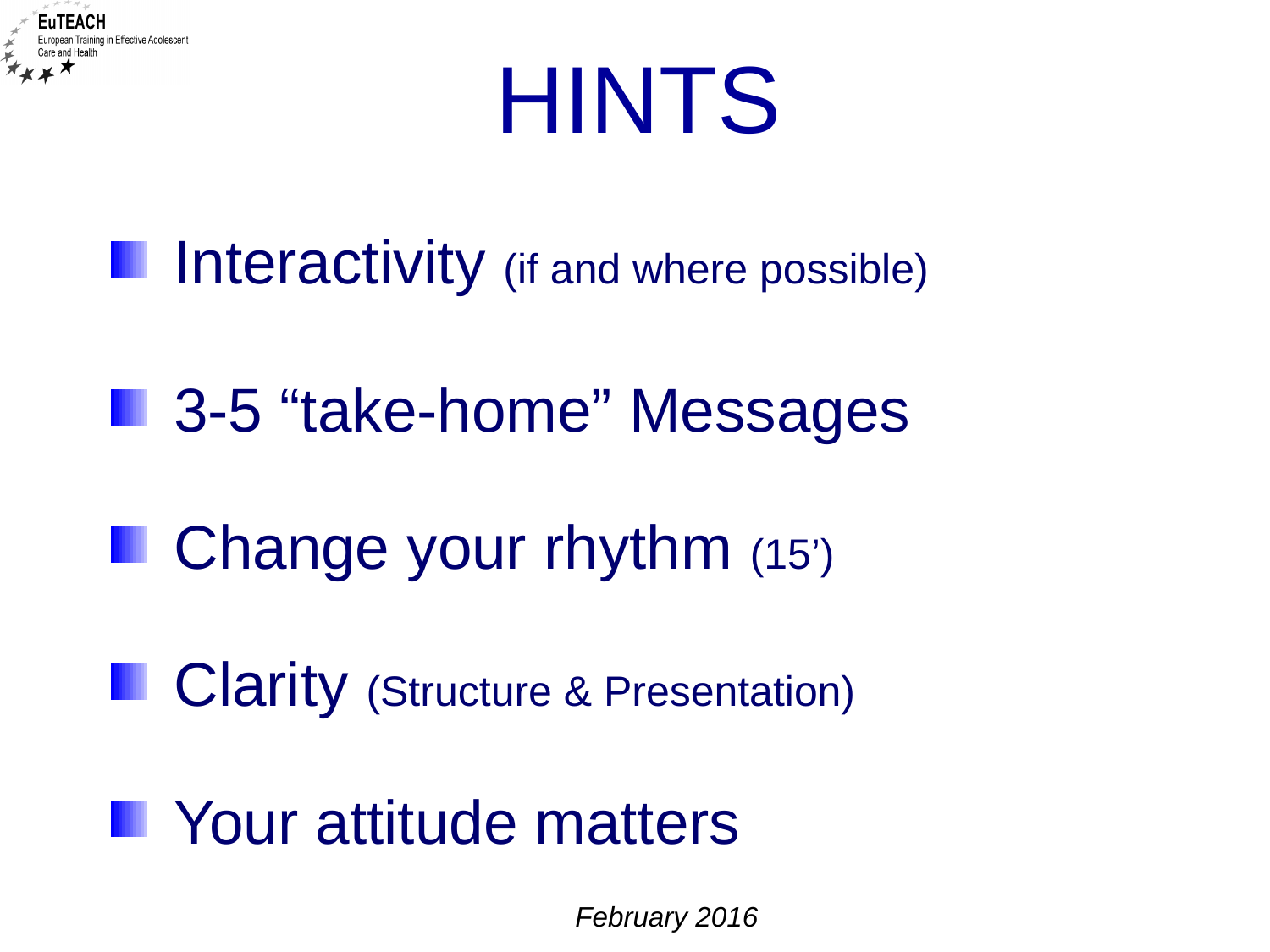

# HINTS
Interactivity (if and where possible)
3-5 “take-home” Messages
Change your rhythm (15’)
Clarity (Structure & Presentation)
Your attitude matters